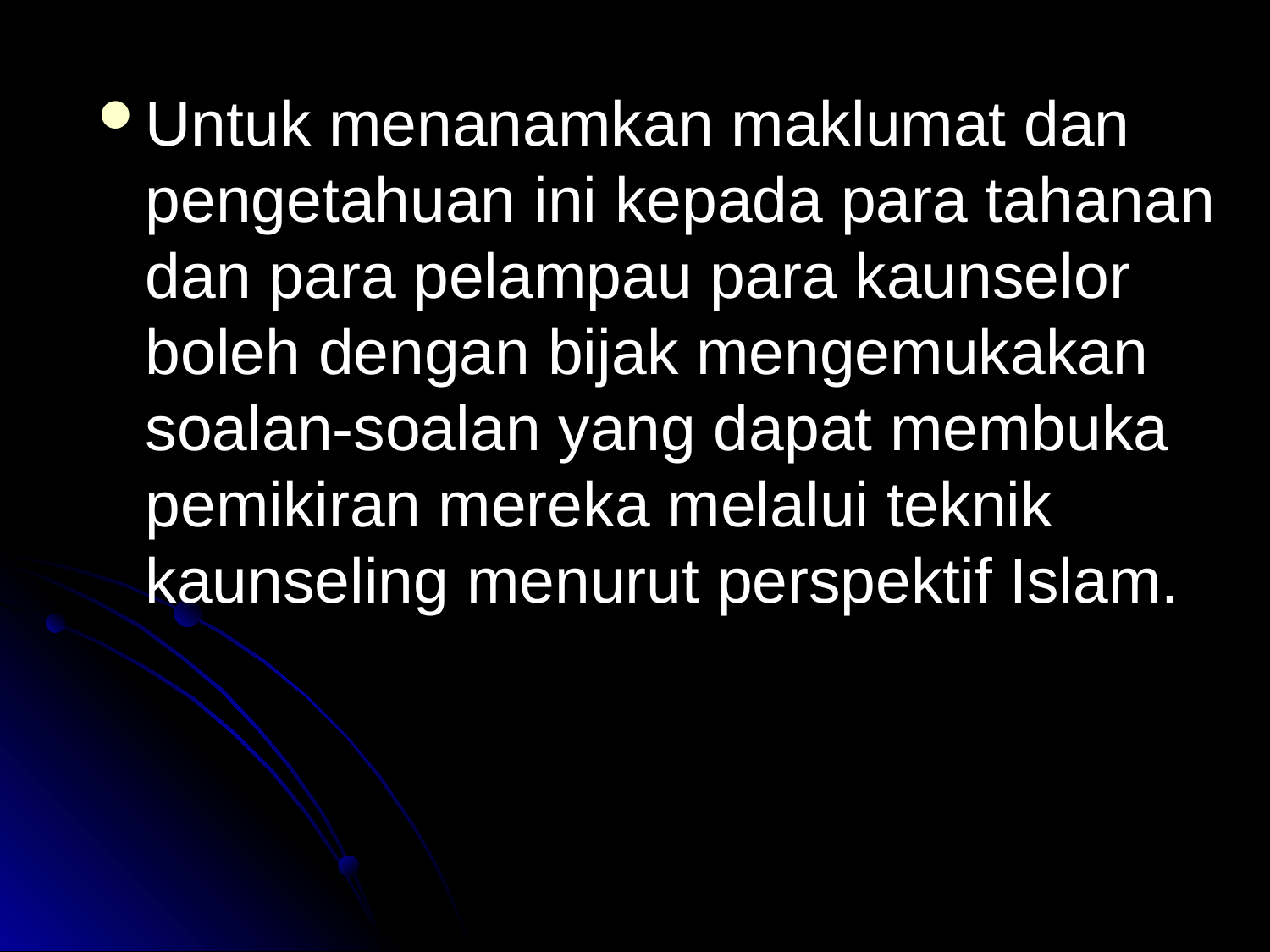

Untuk menanamkan maklumat dan pengetahuan ini kepada para tahanan dan para pelampau para kaunselor boleh dengan bijak mengemukakan soalan-soalan yang dapat membuka pemikiran mereka melalui teknik kaunseling menurut perspektif Islam.